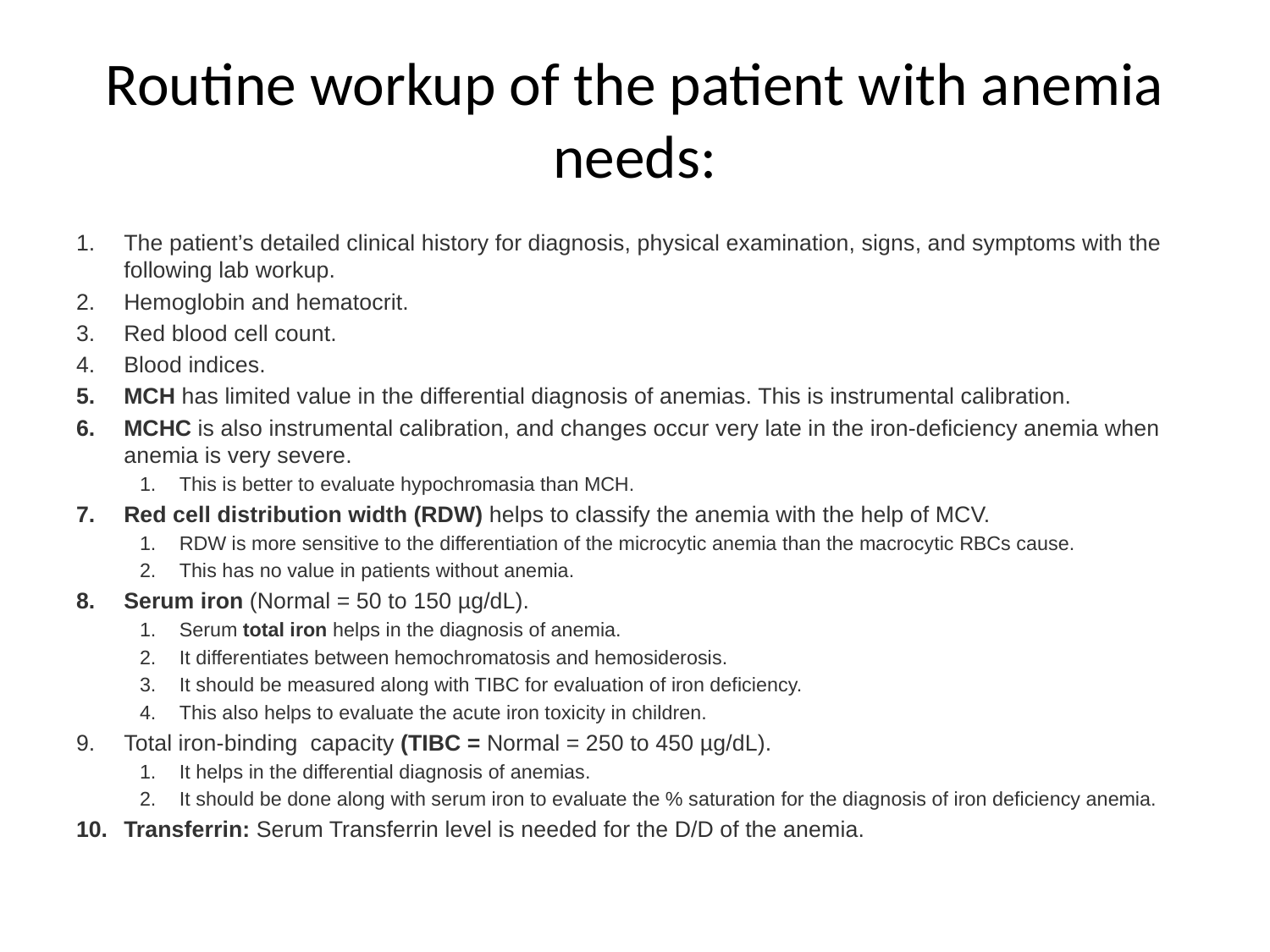

# Routine workup of the patient with anemia needs:
The patient’s detailed clinical history for diagnosis, physical examination, signs, and symptoms with the following lab workup.
Hemoglobin and hematocrit.
Red blood cell count.
Blood indices.
MCH has limited value in the differential diagnosis of anemias. This is instrumental calibration.
MCHC is also instrumental calibration, and changes occur very late in the iron-deficiency anemia when anemia is very severe.
This is better to evaluate hypochromasia than MCH.
Red cell distribution width (RDW) helps to classify the anemia with the help of MCV.
RDW is more sensitive to the differentiation of the microcytic anemia than the macrocytic RBCs cause.
This has no value in patients without anemia.
Serum iron (Normal = 50 to 150 µg/dL).
Serum total iron helps in the diagnosis of anemia.
It differentiates between hemochromatosis and hemosiderosis.
It should be measured along with TIBC for evaluation of iron deficiency.
This also helps to evaluate the acute iron toxicity in children.
Total iron-binding  capacity (TIBC = Normal = 250 to 450 µg/dL).
It helps in the differential diagnosis of anemias.
It should be done along with serum iron to evaluate the % saturation for the diagnosis of iron deficiency anemia.
Transferrin: Serum Transferrin level is needed for the D/D of the anemia.